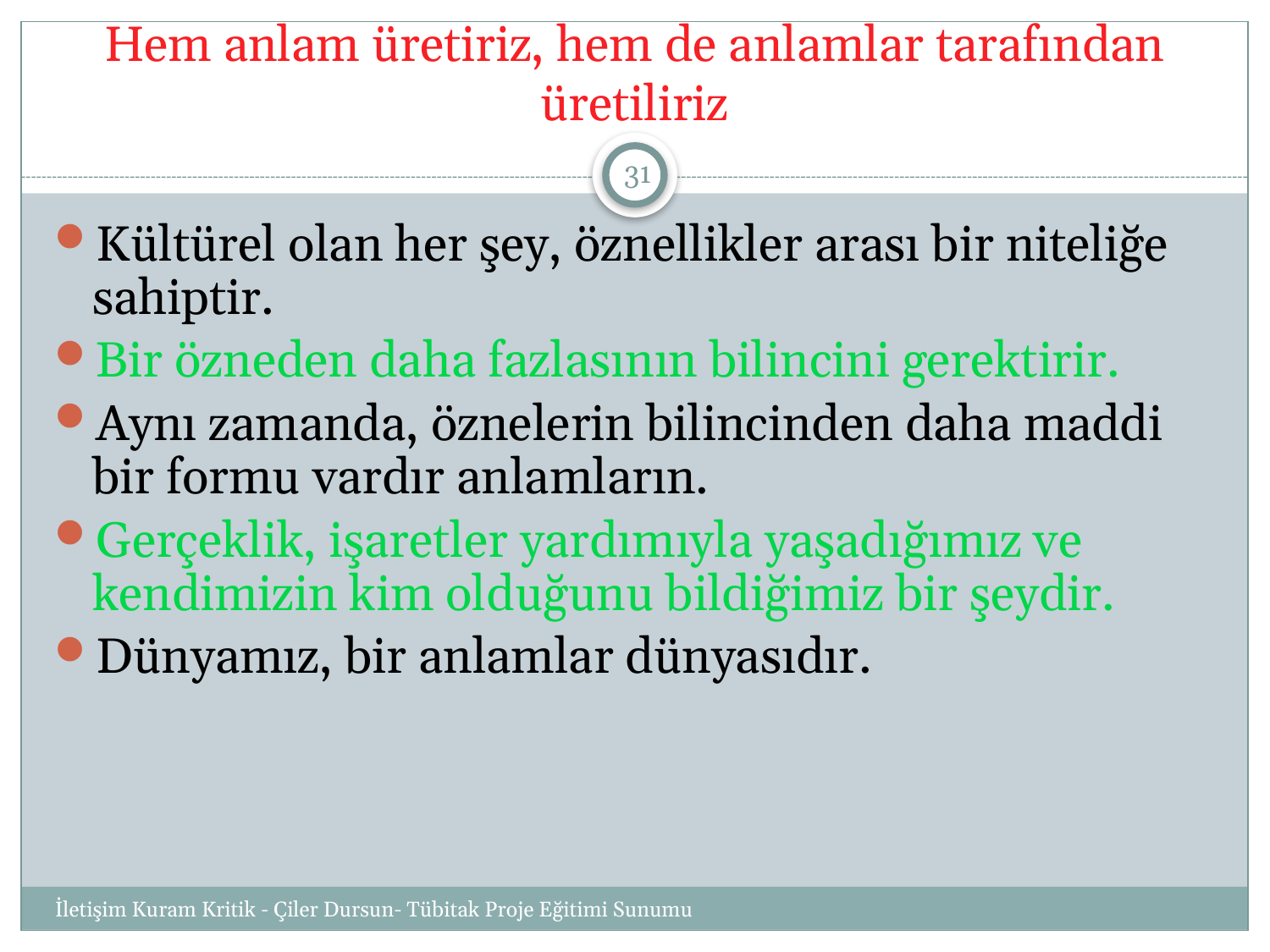

# Hem anlam üretiriz, hem de anlamlar tarafından üretiliriz
31
Kültürel olan her şey, öznellikler arası bir niteliğe sahiptir.
Bir özneden daha fazlasının bilincini gerektirir.
Aynı zamanda, öznelerin bilincinden daha maddi bir formu vardır anlamların.
Gerçeklik, işaretler yardımıyla yaşadığımız ve kendimizin kim olduğunu bildiğimiz bir şeydir.
Dünyamız, bir anlamlar dünyasıdır.

İletişim Kuram Kritik - Çiler Dursun- Tübitak Proje Eğitimi Sunumu